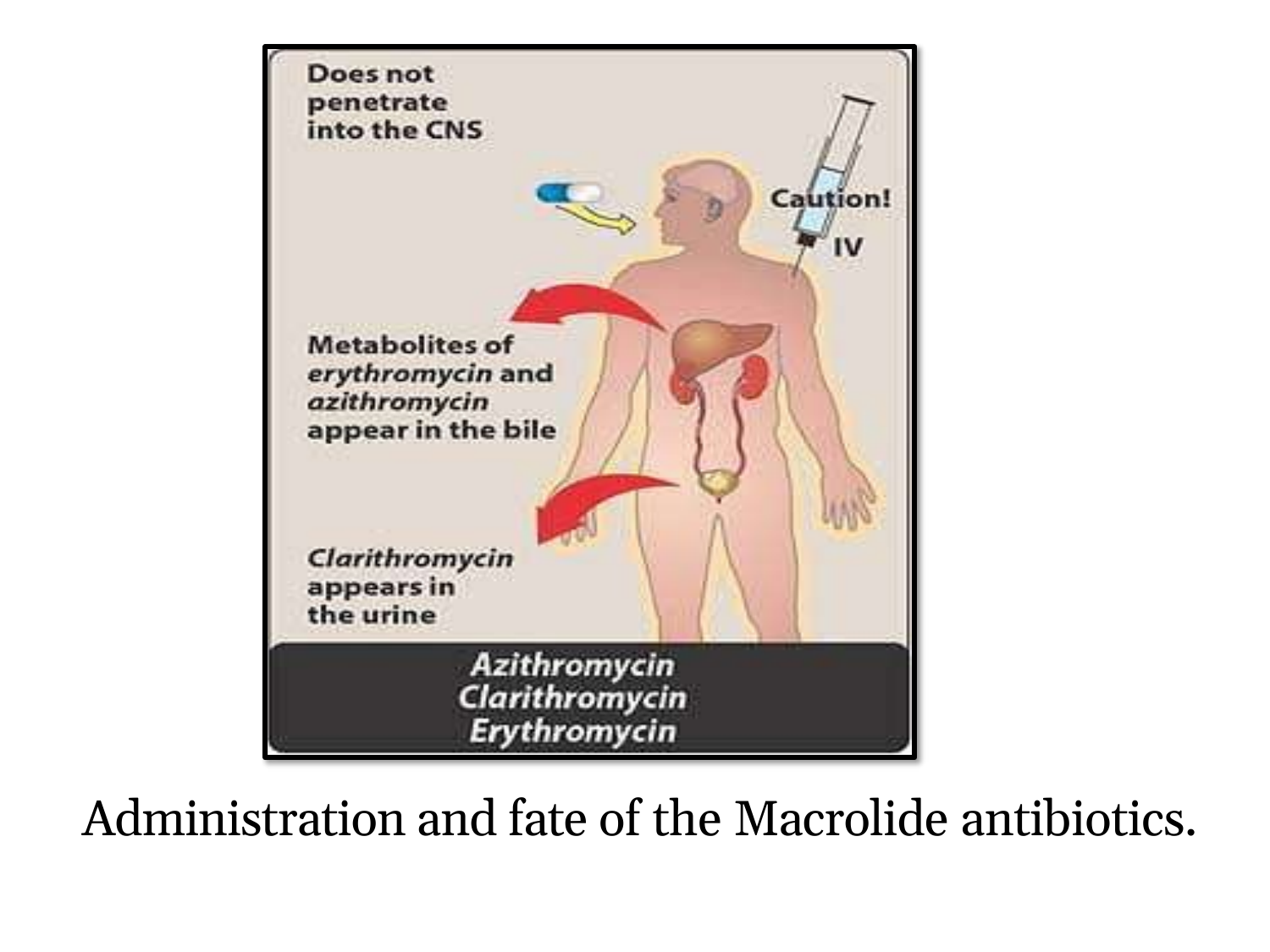

Administration and fate of the Macrolide antibiotics.